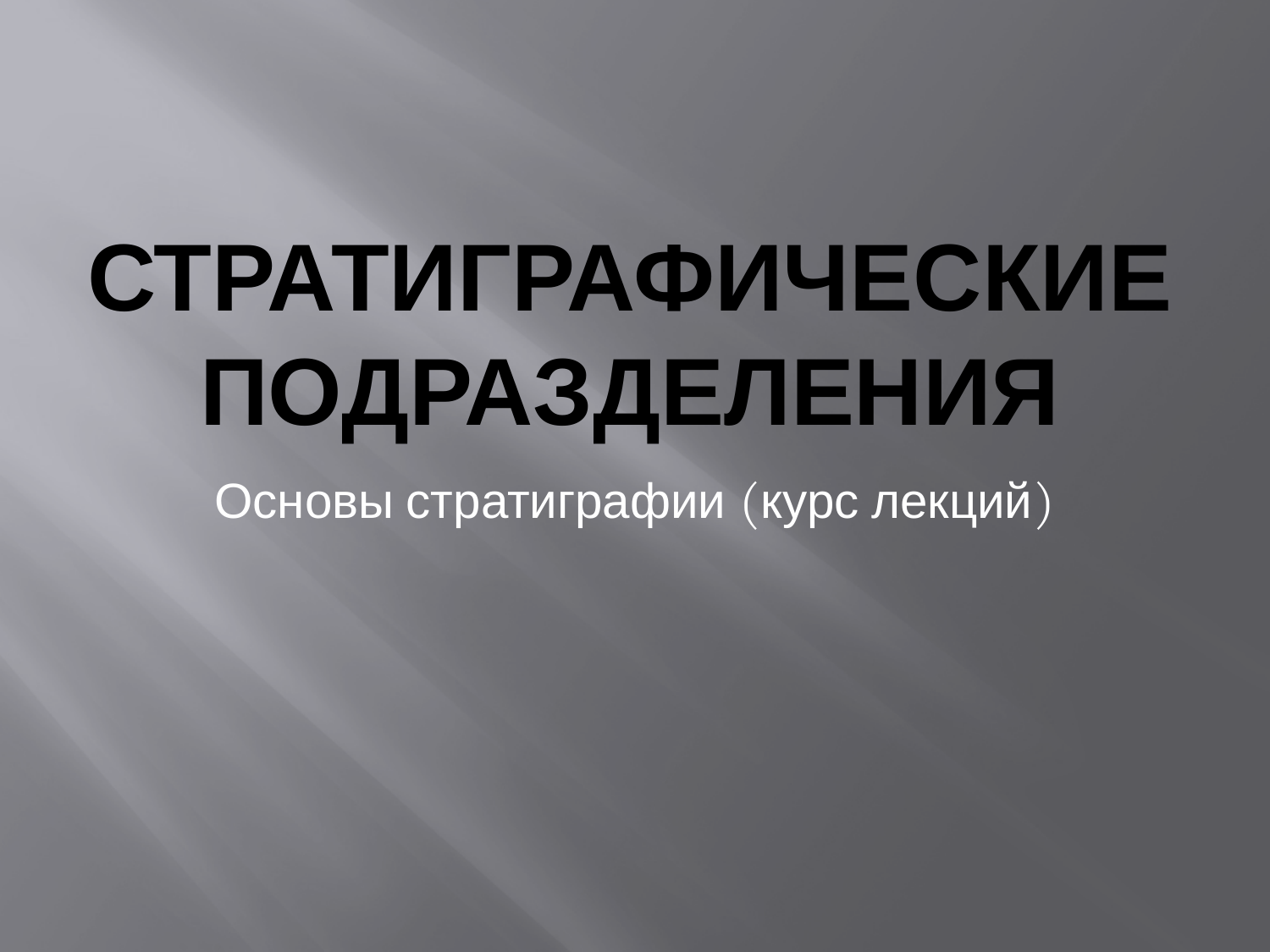

# Стратиграфические подразделения
Основы стратиграфии (курс лекций)